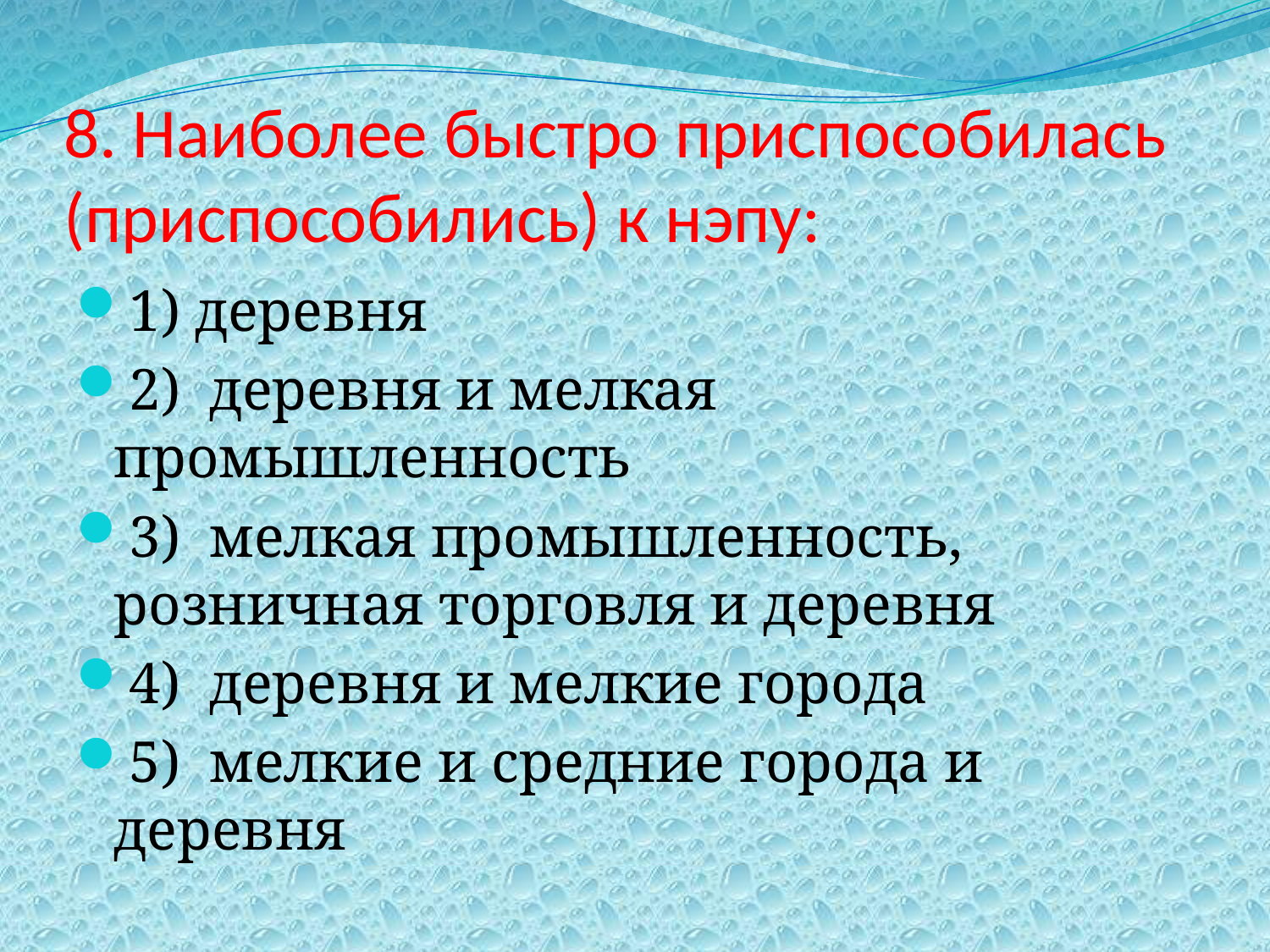

# 8. Наиболее быстро приспособилась (приспособились) к нэпу:
1) деревня
2)  деревня и мелкая промышленность
3)  мелкая промышленность, розничная торговля и деревня
4)  деревня и мелкие города
5)  мелкие и средние города и деревня